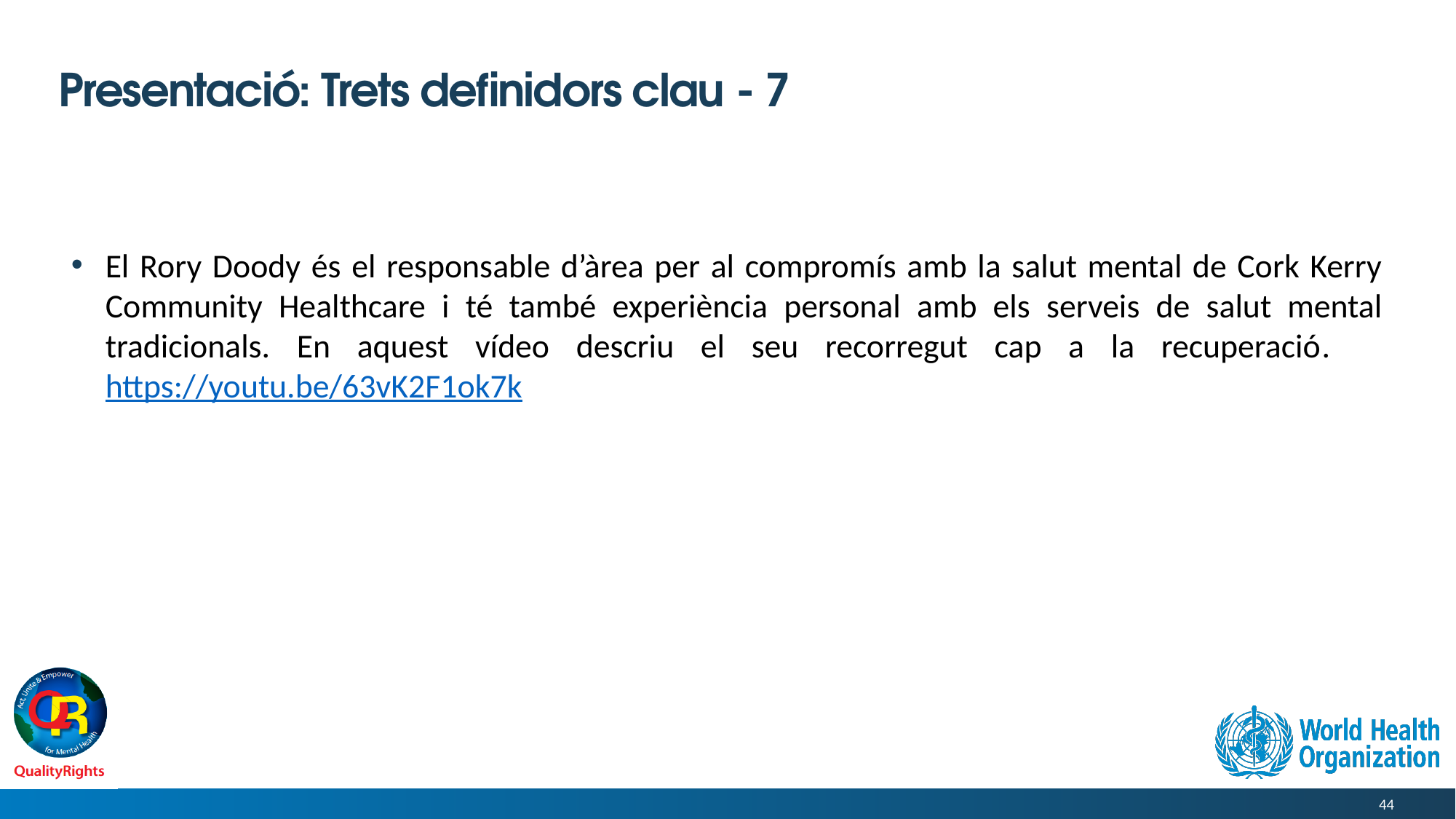

# Presentació: Trets definidors clau - 7

El Rory Doody és el responsable d’àrea per al compromís amb la salut mental de Cork Kerry Community Healthcare i té també experiència personal amb els serveis de salut mental tradicionals. En aquest vídeo descriu el seu recorregut cap a la recuperació.   https://youtu.be/63vK2F1ok7k